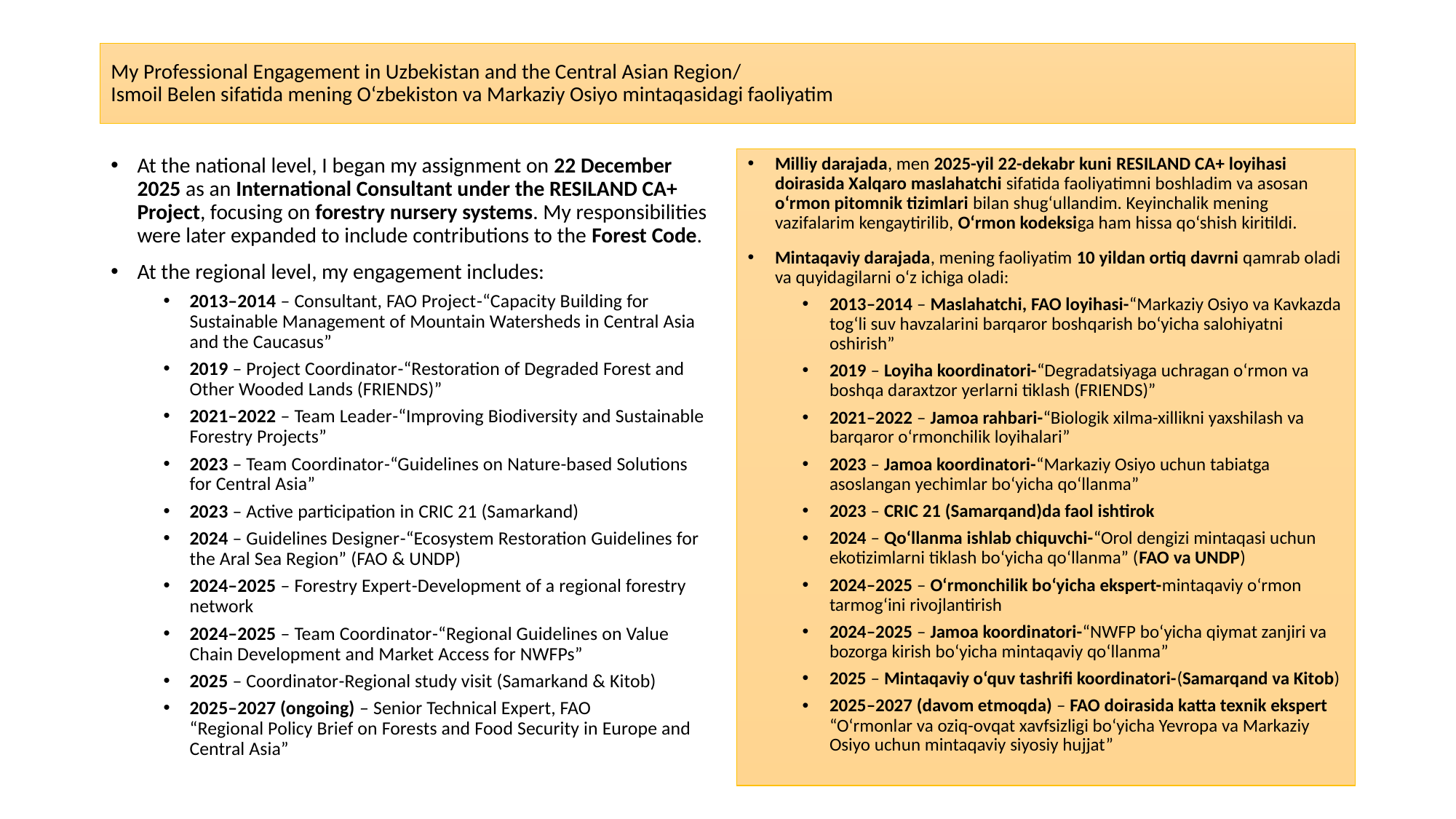

# My Professional Engagement in Uzbekistan and the Central Asian Region/ Ismoil Belen sifatida mening O‘zbekiston va Markaziy Osiyo mintaqasidagi faoliyatim
At the national level, I began my assignment on 22 December 2025 as an International Consultant under the RESILAND CA+ Project, focusing on forestry nursery systems. My responsibilities were later expanded to include contributions to the Forest Code.
At the regional level, my engagement includes:
2013–2014 – Consultant, FAO Project-“Capacity Building for Sustainable Management of Mountain Watersheds in Central Asia and the Caucasus”
2019 – Project Coordinator-“Restoration of Degraded Forest and Other Wooded Lands (FRIENDS)”
2021–2022 – Team Leader-“Improving Biodiversity and Sustainable Forestry Projects”
2023 – Team Coordinator-“Guidelines on Nature-based Solutions for Central Asia”
2023 – Active participation in CRIC 21 (Samarkand)
2024 – Guidelines Designer-“Ecosystem Restoration Guidelines for the Aral Sea Region” (FAO & UNDP)
2024–2025 – Forestry Expert-Development of a regional forestry network
2024–2025 – Team Coordinator-“Regional Guidelines on Value Chain Development and Market Access for NWFPs”
2025 – Coordinator-Regional study visit (Samarkand & Kitob)
2025–2027 (ongoing) – Senior Technical Expert, FAO
“Regional Policy Brief on Forests and Food Security in Europe and Central Asia”

Milliy darajada, men 2025-yil 22-dekabr kuni RESILAND CA+ loyihasi doirasida Xalqaro maslahatchi sifatida faoliyatimni boshladim va asosan o‘rmon pitomnik tizimlari bilan shug‘ullandim. Keyinchalik mening vazifalarim kengaytirilib, O‘rmon kodeksiga ham hissa qo‘shish kiritildi.
Mintaqaviy darajada, mening faoliyatim 10 yildan ortiq davrni qamrab oladi va quyidagilarni o‘z ichiga oladi:
2013–2014 – Maslahatchi, FAO loyihasi-“Markaziy Osiyo va Kavkazda tog‘li suv havzalarini barqaror boshqarish bo‘yicha salohiyatni oshirish”
2019 – Loyiha koordinatori-“Degradatsiyaga uchragan o‘rmon va boshqa daraxtzor yerlarni tiklash (FRIENDS)”
2021–2022 – Jamoa rahbari-“Biologik xilma-xillikni yaxshilash va barqaror o‘rmonchilik loyihalari”
2023 – Jamoa koordinatori-“Markaziy Osiyo uchun tabiatga asoslangan yechimlar bo‘yicha qo‘llanma”
2023 – CRIC 21 (Samarqand)da faol ishtirok
2024 – Qo‘llanma ishlab chiquvchi-“Orol dengizi mintaqasi uchun ekotizimlarni tiklash bo‘yicha qo‘llanma” (FAO va UNDP)
2024–2025 – O‘rmonchilik bo‘yicha ekspert-mintaqaviy o‘rmon tarmog‘ini rivojlantirish
2024–2025 – Jamoa koordinatori-“NWFP bo‘yicha qiymat zanjiri va bozorga kirish bo‘yicha mintaqaviy qo‘llanma”
2025 – Mintaqaviy o‘quv tashrifi koordinatori-(Samarqand va Kitob)
2025–2027 (davom etmoqda) – FAO doirasida katta texnik ekspert
“O‘rmonlar va oziq-ovqat xavfsizligi bo‘yicha Yevropa va Markaziy Osiyo uchun mintaqaviy siyosiy hujjat”